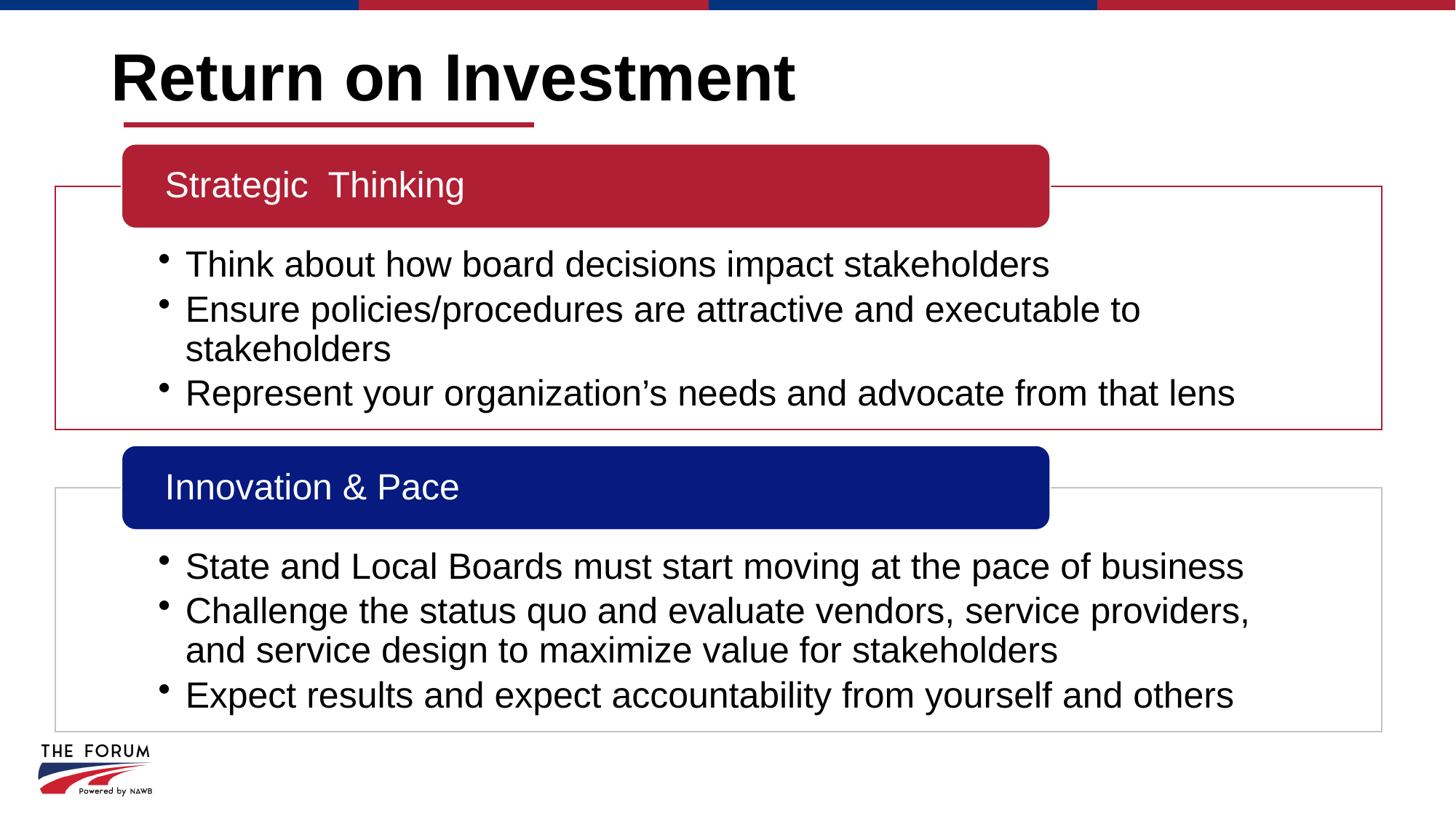

# Return on Investment
Think about how board decisions impact stakeholders
Ensure policies/procedures are attractive and executable to stakeholders
Represent your organization’s needs and advocate from that lens
Strategic  Thinking
State and Local Boards must start moving at the pace of business
Challenge the status quo and evaluate vendors, service providers, and service design to maximize value for stakeholders
Expect results and expect accountability from yourself and others
Innovation & Pace